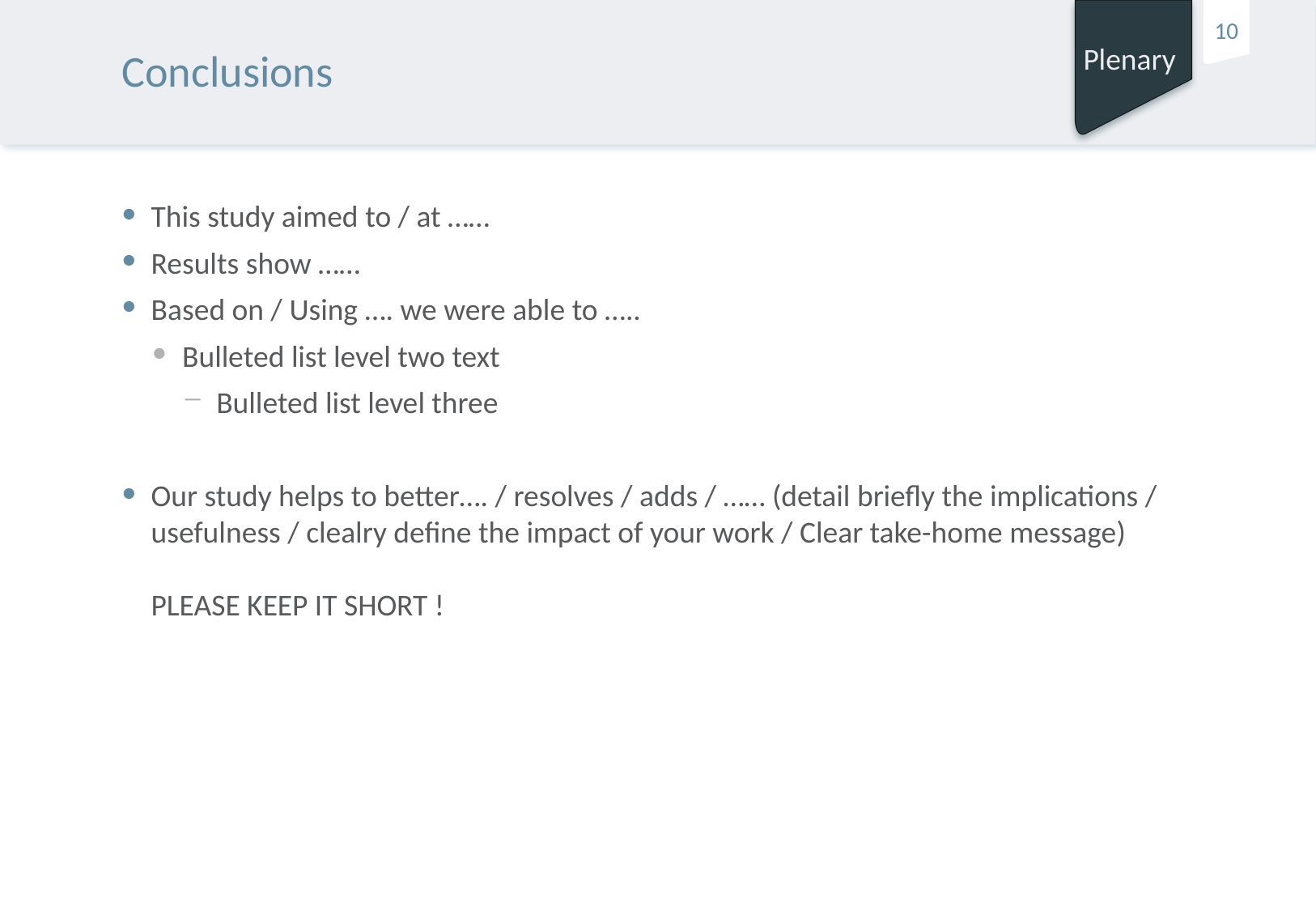

Plenary
# Conclusions
This study aimed to / at ……
Results show ……
Based on / Using …. we were able to …..
Bulleted list level two text
Bulleted list level three

Our study helps to better…. / resolves / adds / …… (detail briefly the implications / usefulness / clealry define the impact of your work / Clear take-home message)
PLEASE KEEP IT SHORT !